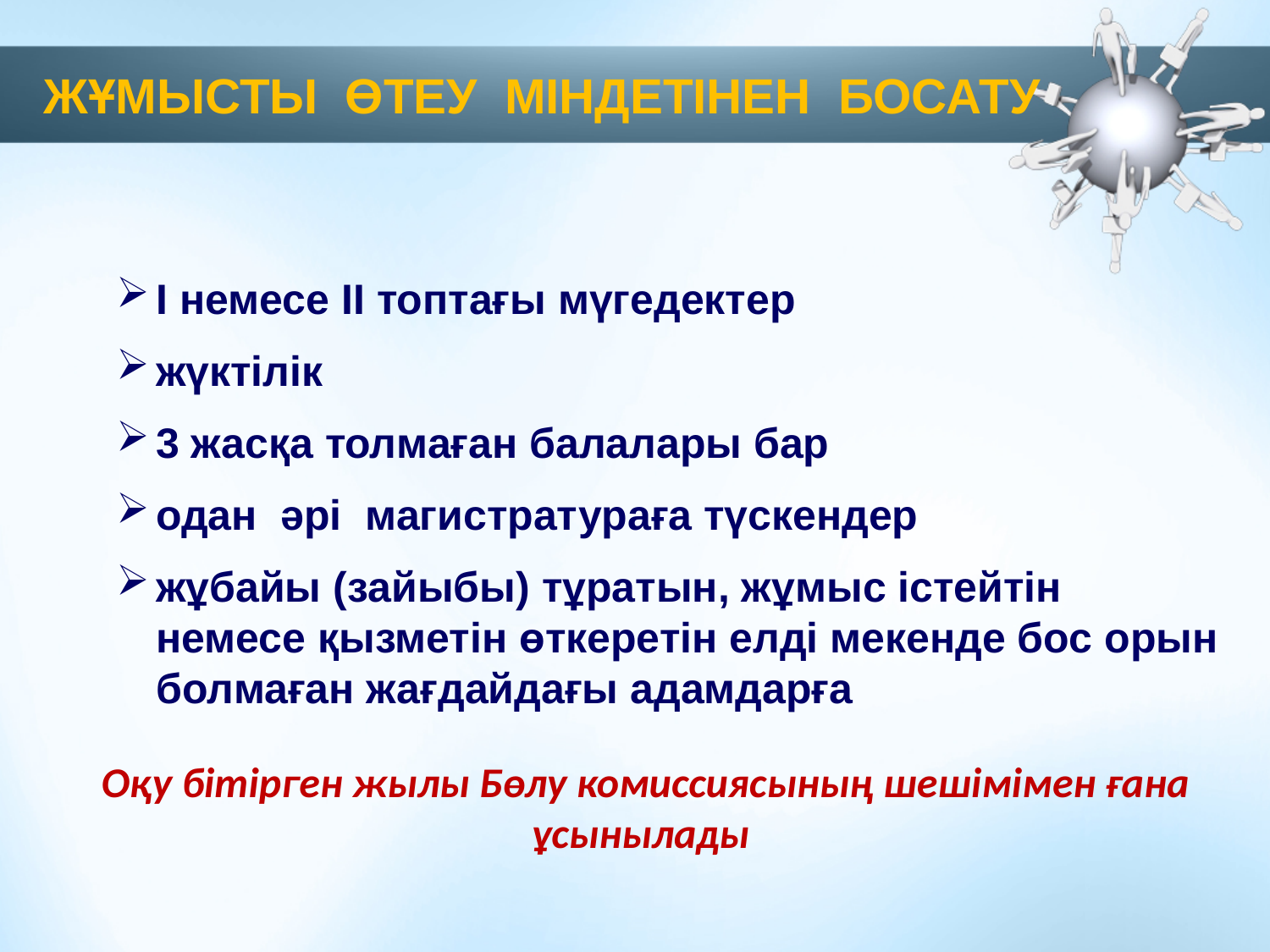

# ЖҰМЫСТЫ  ӨТЕУ  МІНДЕТІНЕН  БОСАТУ
I немесе II топтағы мүгедектер
жүктілік
3 жасқа толмаған балалары бар
одан  әрі  магистратураға түскендер
жұбайы (зайыбы) тұратын, жұмыс істейтін немесе қызметін өткеретін елді мекенде бос орын болмаған жағдайдағы адамдарға

 Оқу бітірген жылы Бөлу комиссиясының шешімімен ғана ұсынылады